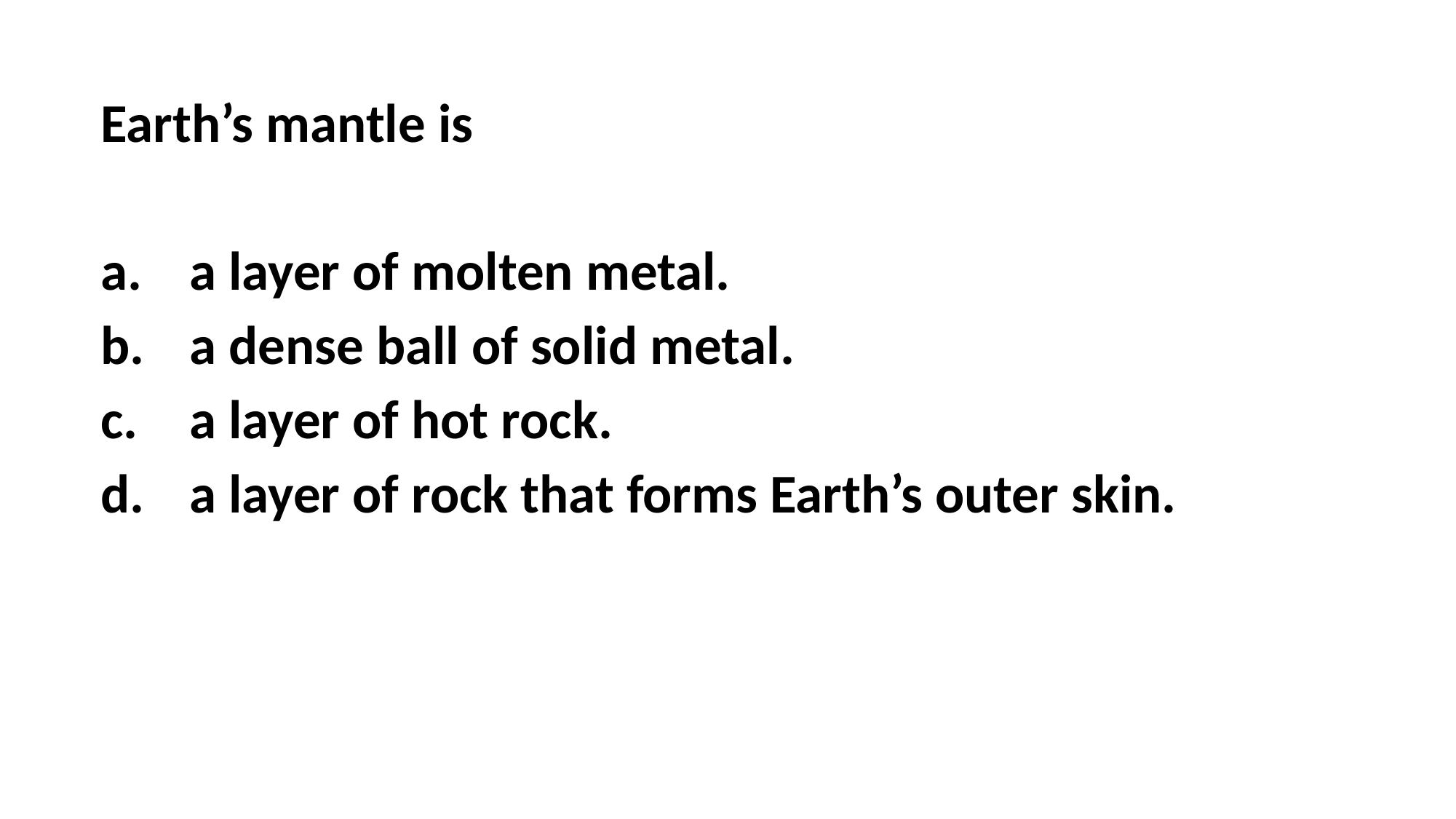

Earth’s mantle is

a layer of molten metal.
a dense ball of solid metal.
a layer of hot rock.
a layer of rock that forms Earth’s outer skin.